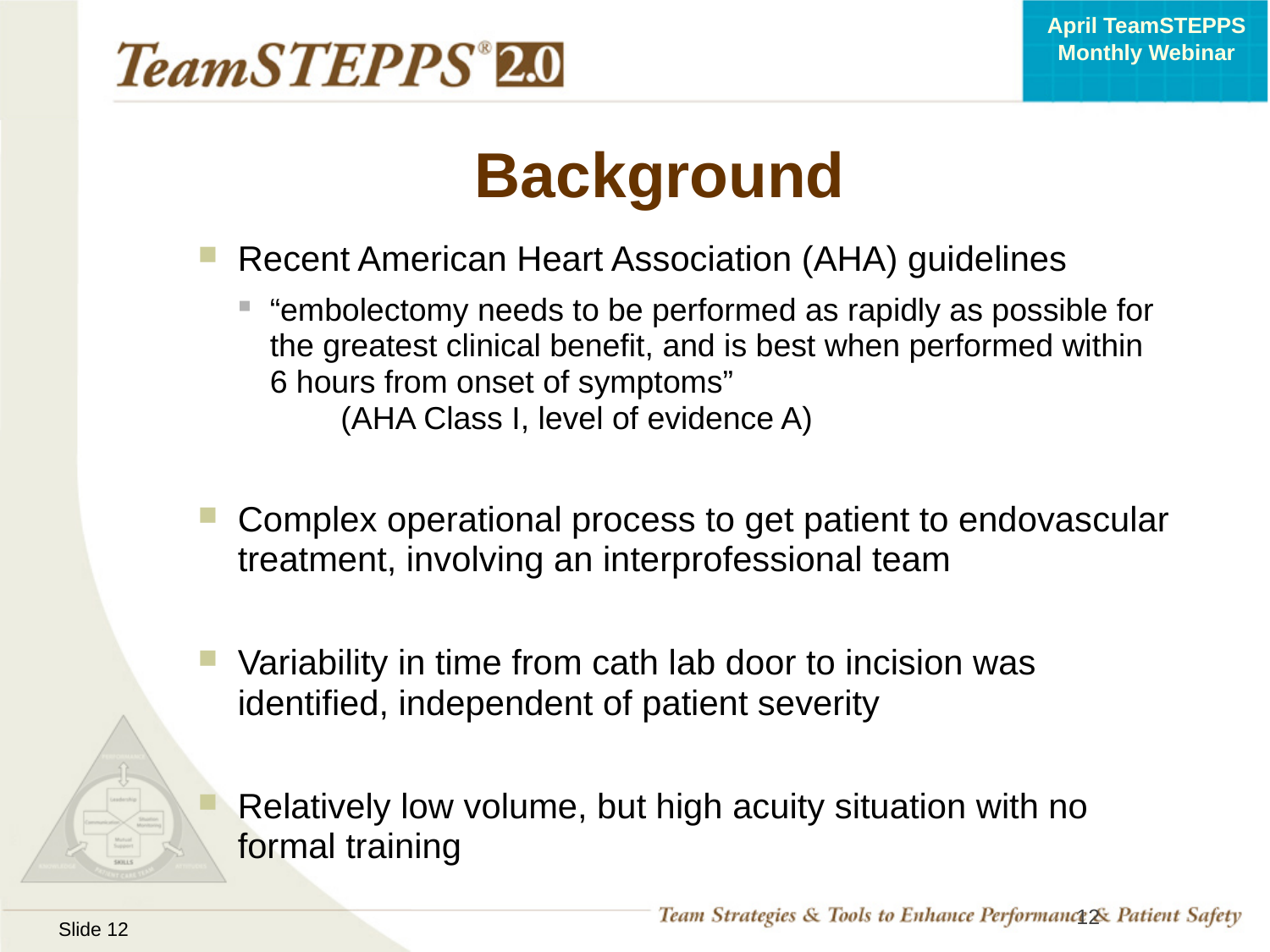

# Background
Recent American Heart Association (AHA) guidelines
“embolectomy needs to be performed as rapidly as possible for the greatest clinical benefit, and is best when performed within  6 hours from onset of symptoms”                                                          (AHA Class I, level of evidence A)

Complex operational process to get patient to endovascular treatment, involving an interprofessional team

Variability in time from cath lab door to incision was identified, independent of patient severity

Relatively low volume, but high acuity situation with no formal training

12